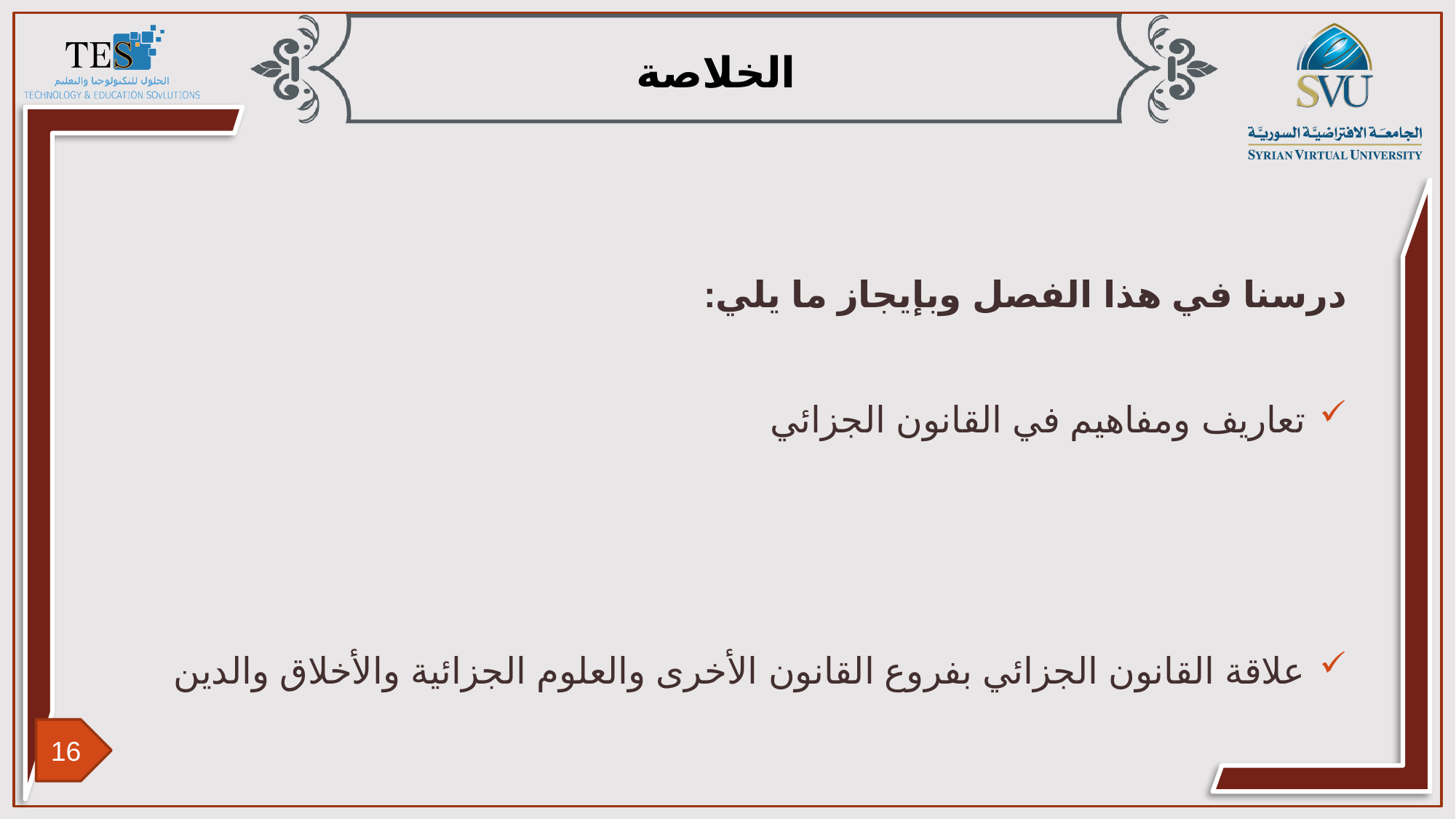

درسنا في هذا الفصل وبإيجاز ما يلي:
تعاريف ومفاهيم في القانون الجزائي

علاقة القانون الجزائي بفروع القانون الأخرى والعلوم الجزائية والأخلاق والدين